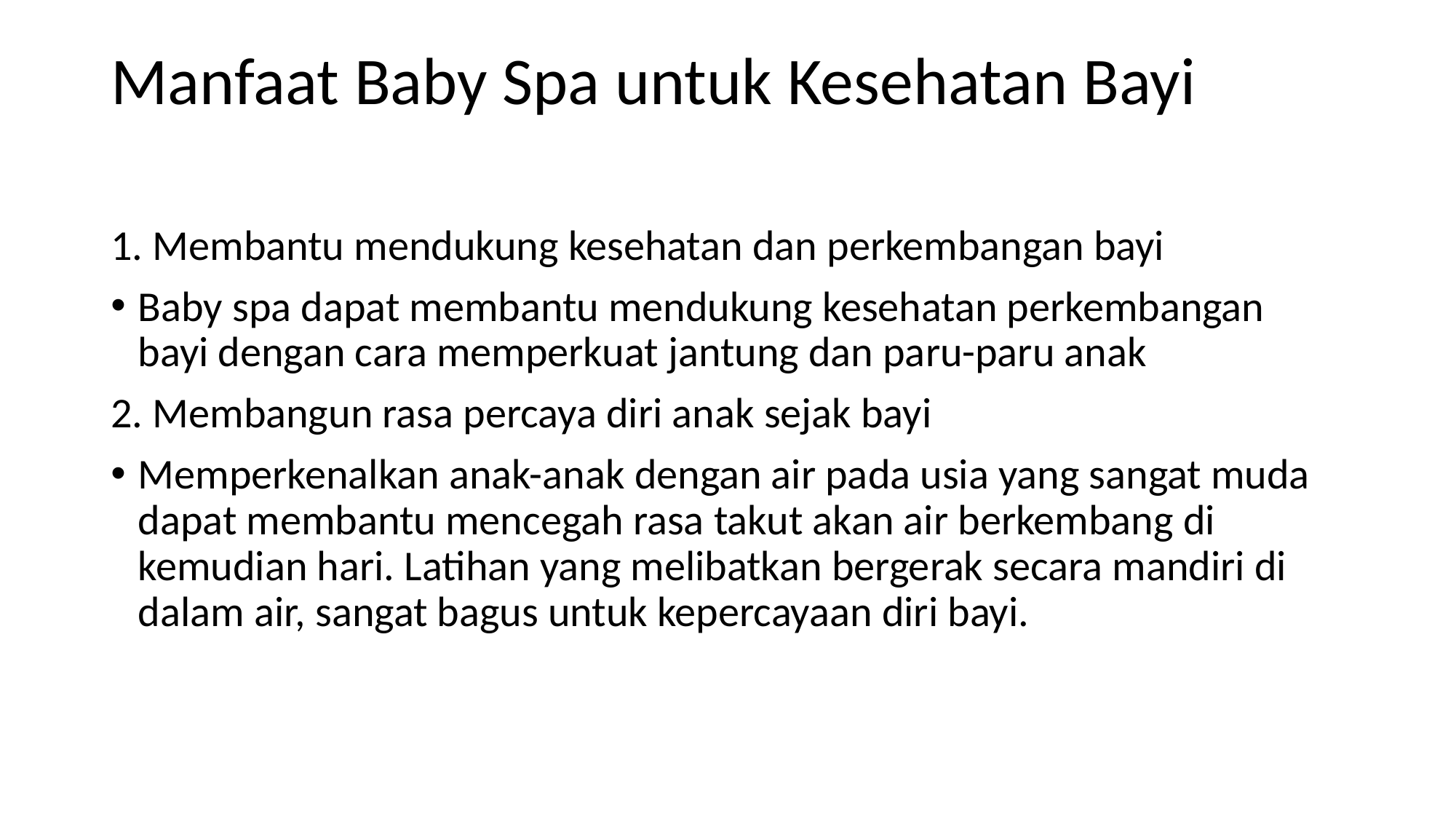

# Manfaat Baby Spa untuk Kesehatan Bayi
1. Membantu mendukung kesehatan dan perkembangan bayi
Baby spa dapat membantu mendukung kesehatan perkembangan bayi dengan cara memperkuat jantung dan paru-paru anak
2. Membangun rasa percaya diri anak sejak bayi
Memperkenalkan anak-anak dengan air pada usia yang sangat muda dapat membantu mencegah rasa takut akan air berkembang di kemudian hari. Latihan yang melibatkan bergerak secara mandiri di dalam air, sangat bagus untuk kepercayaan diri bayi.